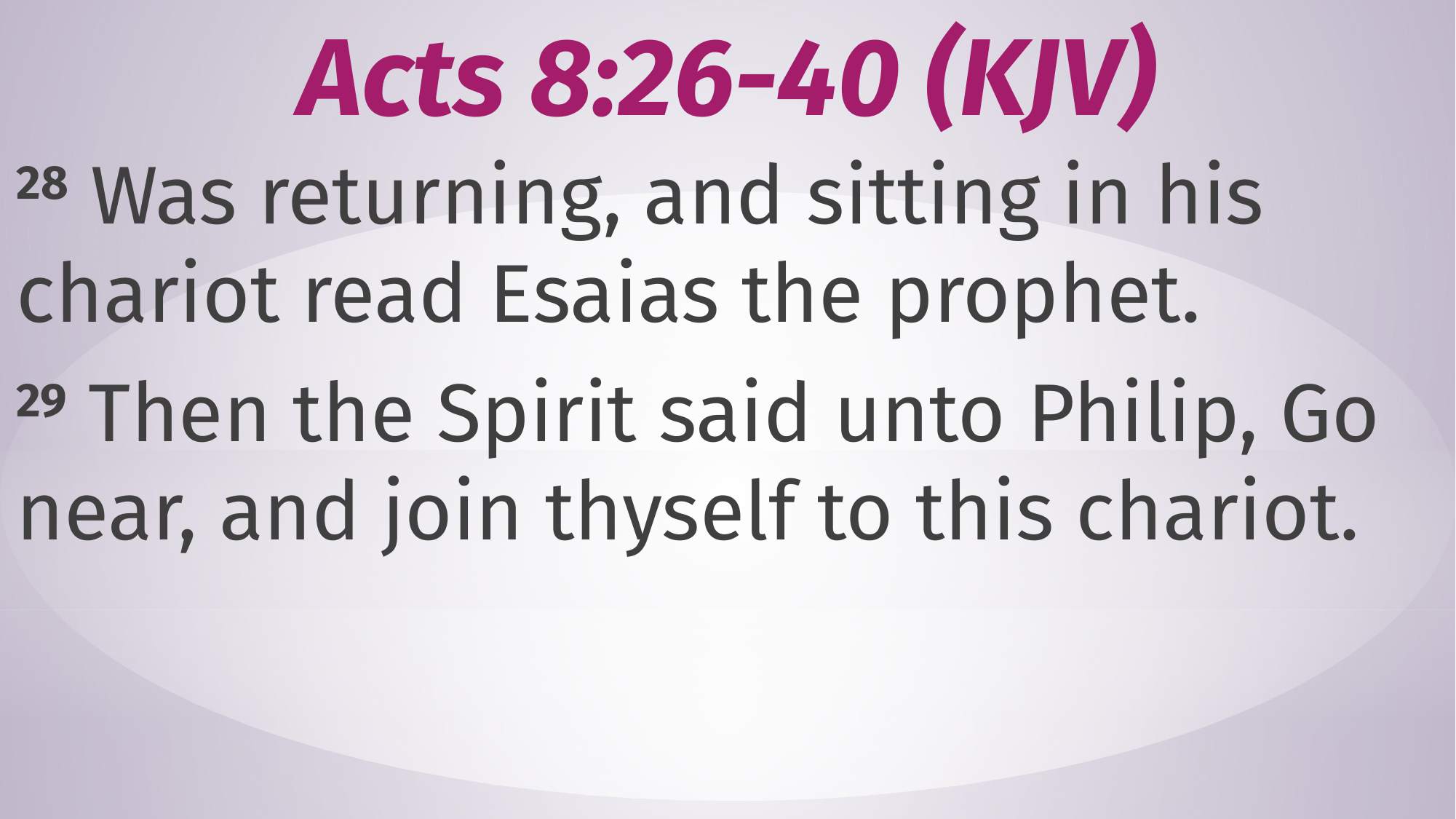

# Acts 8:26-40 (KJV)
28 Was returning, and sitting in his chariot read Esaias the prophet.
29 Then the Spirit said unto Philip, Go near, and join thyself to this chariot.